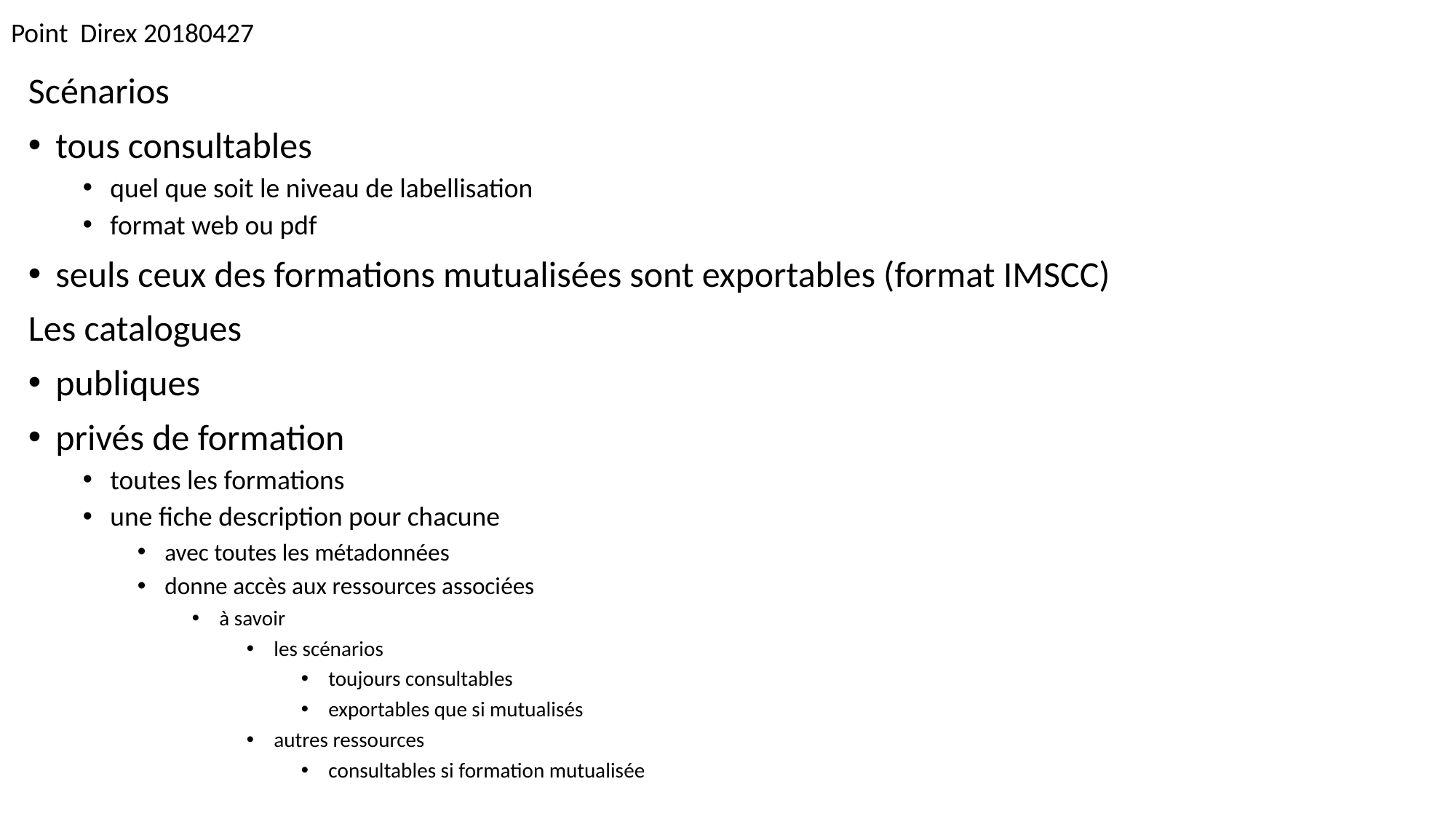

# Point  Direx 20180427
Scénarios
tous consultables
quel que soit le niveau de labellisation
format web ou pdf
seuls ceux des formations mutualisées sont exportables (format IMSCC)
Les catalogues
publiques
privés de formation
toutes les formations
une fiche description pour chacune
avec toutes les métadonnées
donne accès aux ressources associées
à savoir
les scénarios
toujours consultables
exportables que si mutualisés
autres ressources
consultables si formation mutualisée